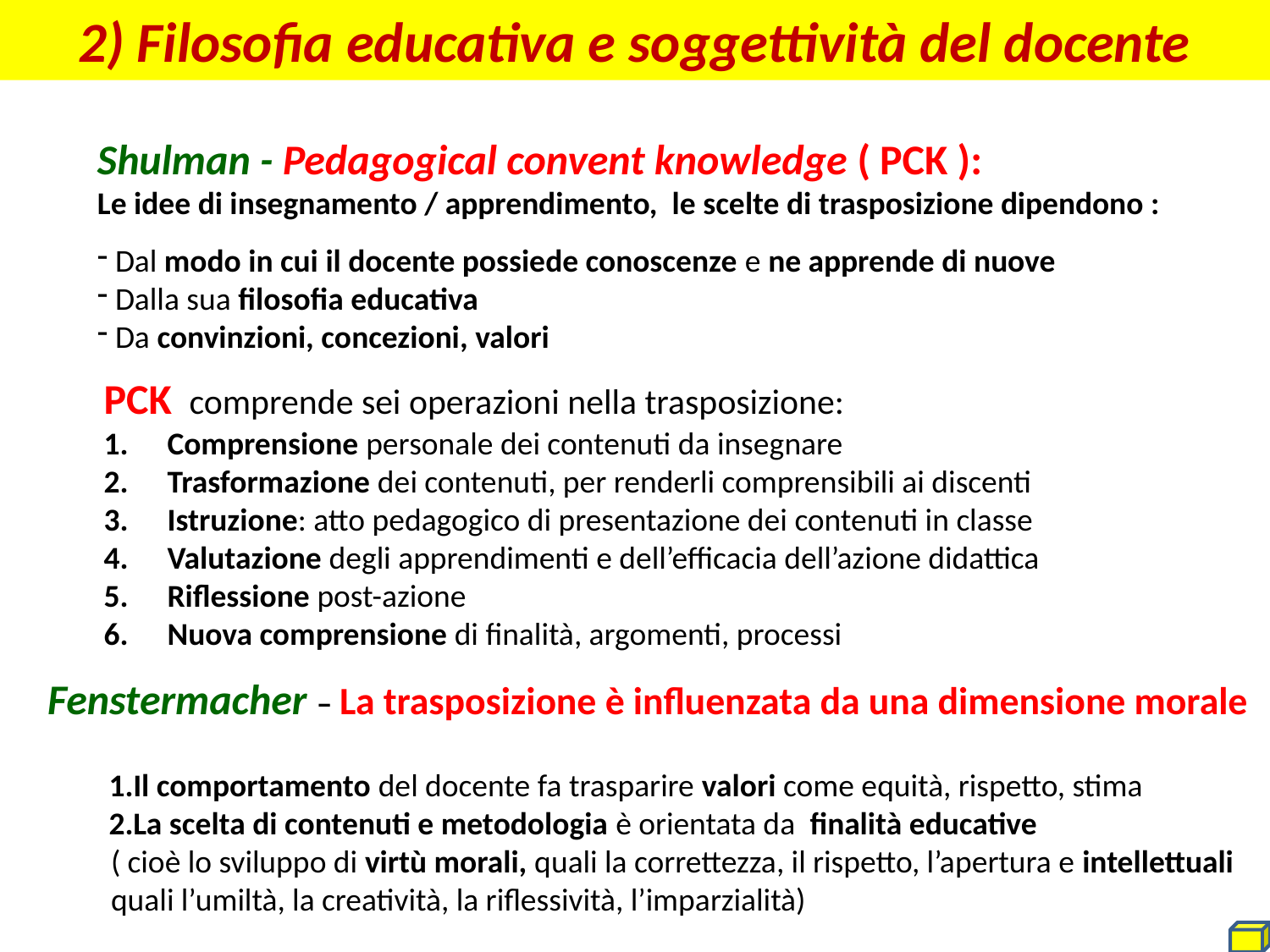

2) Filosofia educativa e soggettività del docente
Shulman - Pedagogical convent knowledge ( PCK ):
Le idee di insegnamento / apprendimento,  le scelte di trasposizione dipendono :
 Dal modo in cui il docente possiede conoscenze e ne apprende di nuove
 Dalla sua filosofia educativa
 Da convinzioni, concezioni, valori
PCK  comprende sei operazioni nella trasposizione:
Comprensione personale dei contenuti da insegnare
Trasformazione dei contenuti, per renderli comprensibili ai discenti
Istruzione: atto pedagogico di presentazione dei contenuti in classe
Valutazione degli apprendimenti e dell’efficacia dell’azione didattica
Riflessione post-azione
Nuova comprensione di finalità, argomenti, processi
Fenstermacher – La trasposizione è influenzata da una dimensione morale

Il comportamento del docente fa trasparire valori come equità, rispetto, stima
La scelta di contenuti e metodologia è orientata da  finalità educative
( cioè lo sviluppo di virtù morali, quali la correttezza, il rispetto, l’apertura e intellettuali quali l’umiltà, la creatività, la riflessività, l’imparzialità)